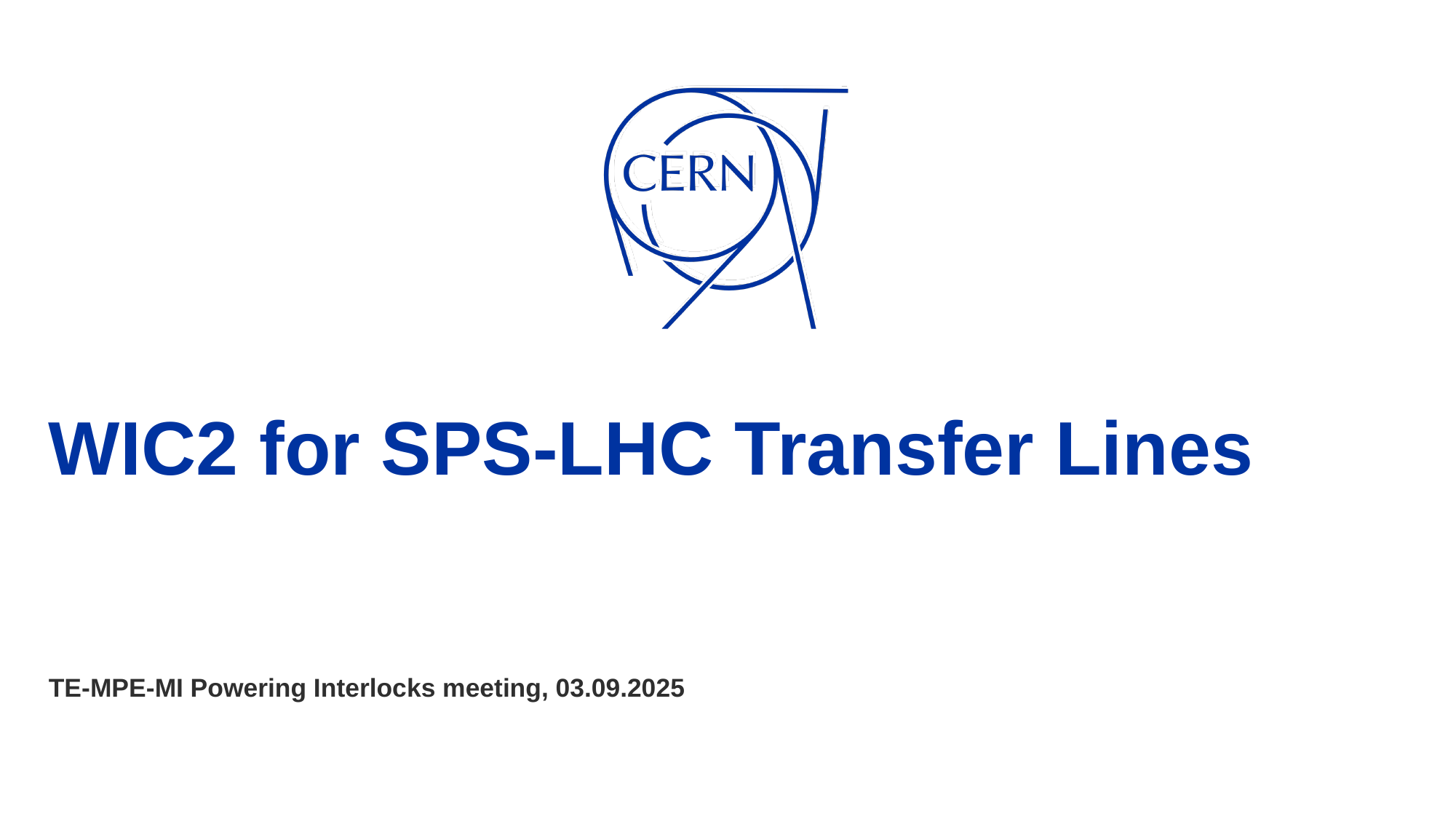

# WIC2 for SPS-LHC Transfer Lines
TE-MPE-MI Powering Interlocks meeting, 03.09.2025